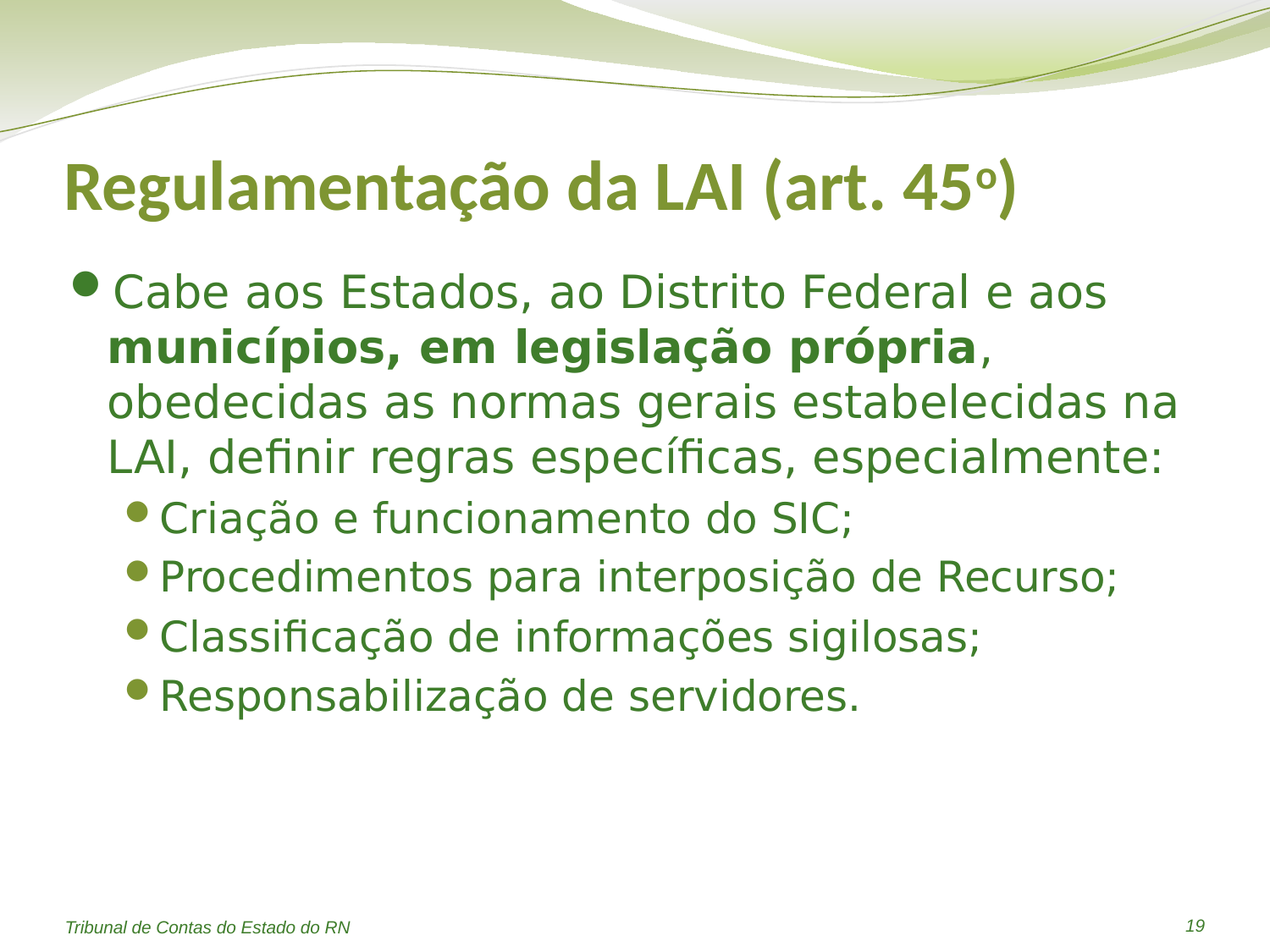

# Regulamentação da LAI (art. 45o)
Cabe aos Estados, ao Distrito Federal e aos municípios, em legislação própria, obedecidas as normas gerais estabelecidas na LAI, definir regras específicas, especialmente:
Criação e funcionamento do SIC;
Procedimentos para interposição de Recurso;
Classificação de informações sigilosas;
Responsabilização de servidores.

19
Tribunal de Contas do Estado do RN